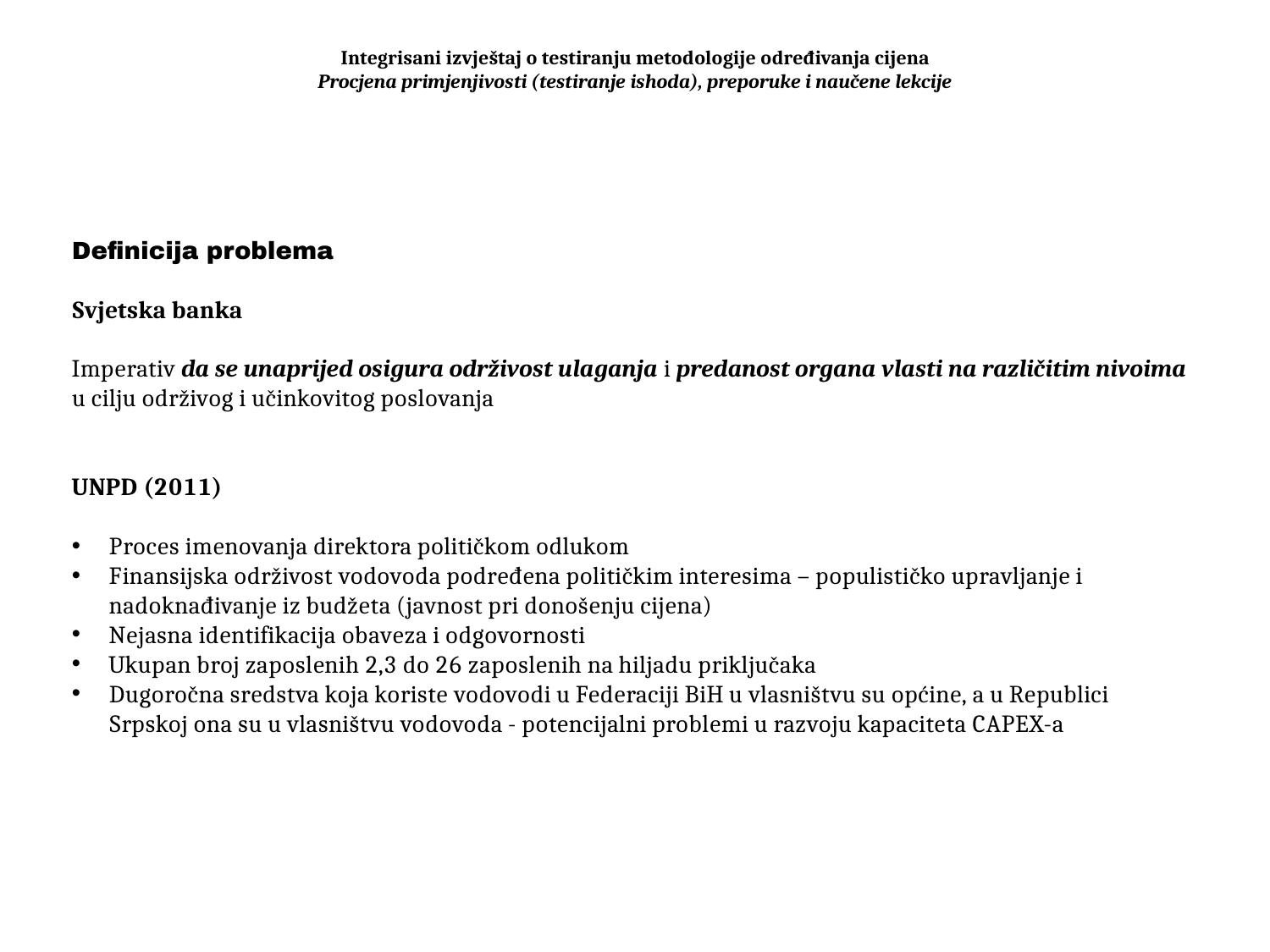

# Integrisani izvještaj o testiranju metodologije određivanja cijena Procjena primjenjivosti (testiranje ishoda), preporuke i naučene lekcije
Definicija problema

Svjetska banka

Imperativ da se unaprijed osigura održivost ulaganja i predanost organa vlasti na različitim nivoima u cilju održivog i učinkovitog poslovanja

UNPD (2011)

Proces imenovanja direktora političkom odlukom
Finansijska održivost vodovoda podređena političkim interesima – populističko upravljanje i nadoknađivanje iz budžeta (javnost pri donošenju cijena)
Nejasna identifikacija obaveza i odgovornosti
Ukupan broj zaposlenih 2,3 do 26 zaposlenih na hiljadu priključaka
Dugoročna sredstva koja koriste vodovodi u Federaciji BiH u vlasništvu su općine, a u Republici Srpskoj ona su u vlasništvu vodovoda - potencijalni problemi u razvoju kapaciteta CAPEX-a